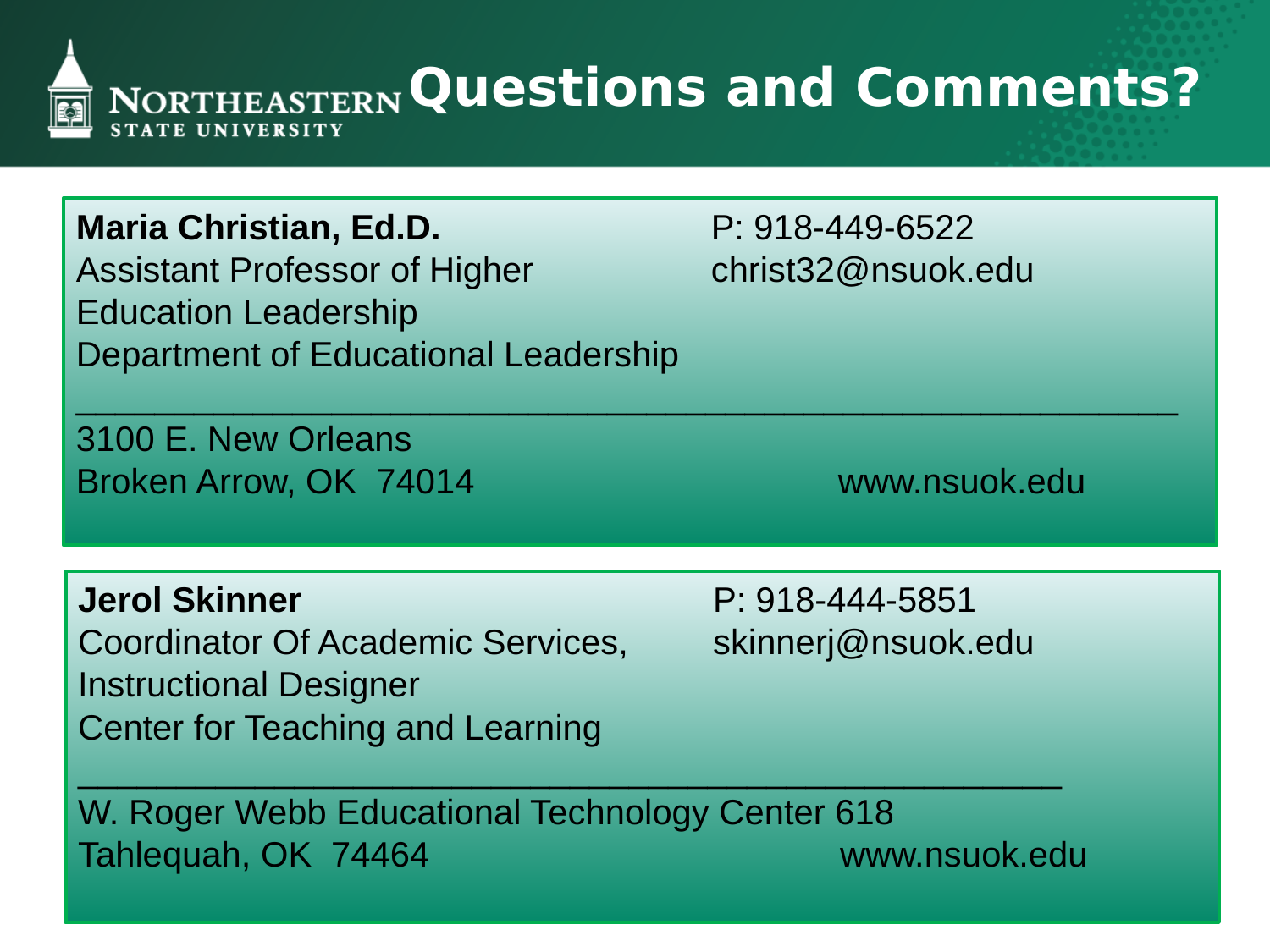

# Questions and Comments?
Maria Christian, Ed.D.			P: 918-449-6522
Assistant Professor of Higher 		christ32@nsuok.edu
Education Leadership
Department of Educational Leadership
________________________________________________________
3100 E. New Orleans
Broken Arrow, OK  74014			www.nsuok.edu

Jerol Skinner				P: 918-444-5851
Coordinator Of Academic Services,	skinnerj@nsuok.edu
Instructional Designer
Center for Teaching and Learning
__________________________________________________
W. Roger Webb Educational Technology Center 618
Tahlequah, OK  74464				www.nsuok.edu